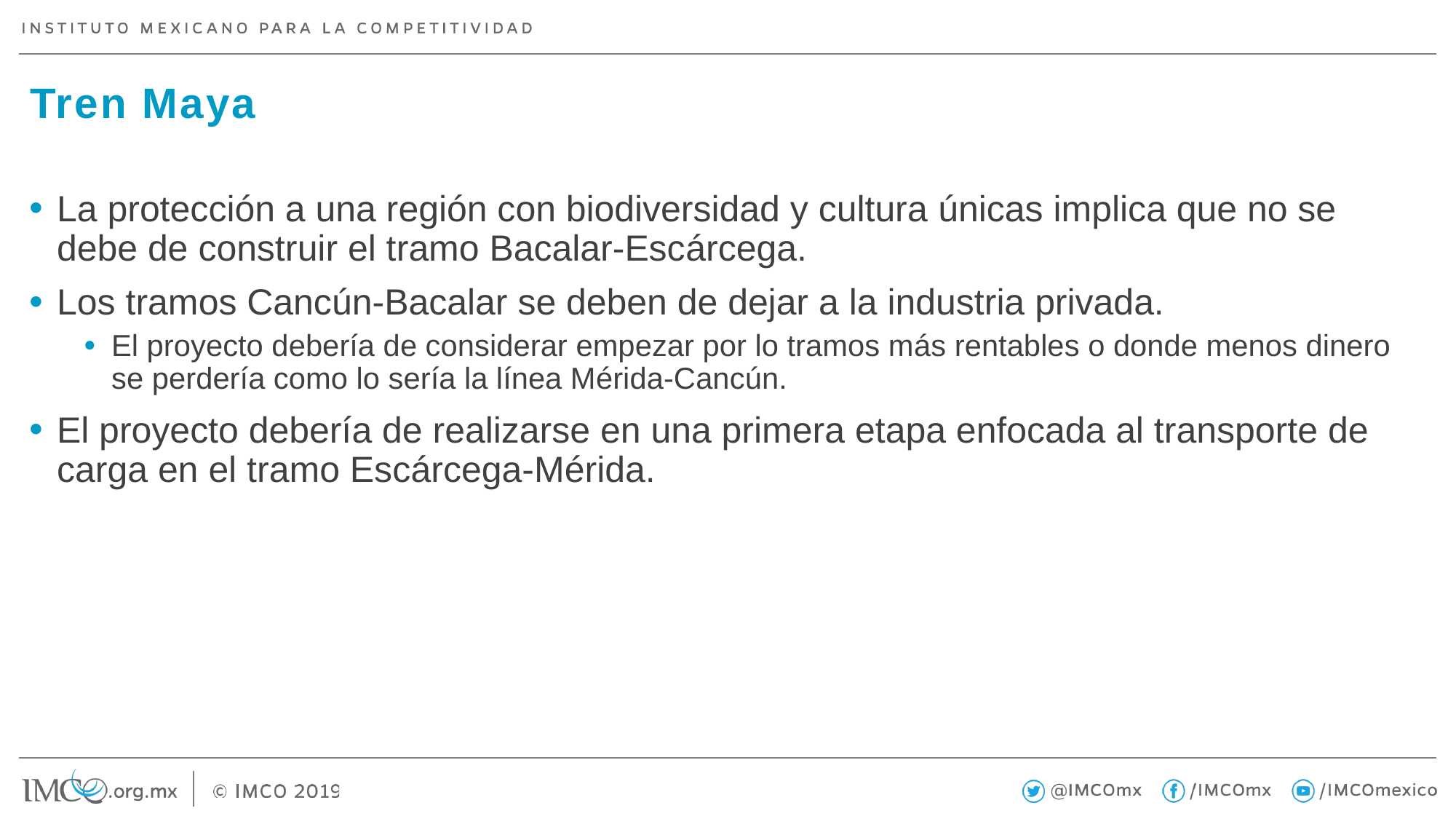

# Tren Maya
La protección a una región con biodiversidad y cultura únicas implica que no se debe de construir el tramo Bacalar-Escárcega.
Los tramos Cancún-Bacalar se deben de dejar a la industria privada.
El proyecto debería de considerar empezar por lo tramos más rentables o donde menos dinero se perdería como lo sería la línea Mérida-Cancún.
El proyecto debería de realizarse en una primera etapa enfocada al transporte de carga en el tramo Escárcega-Mérida.